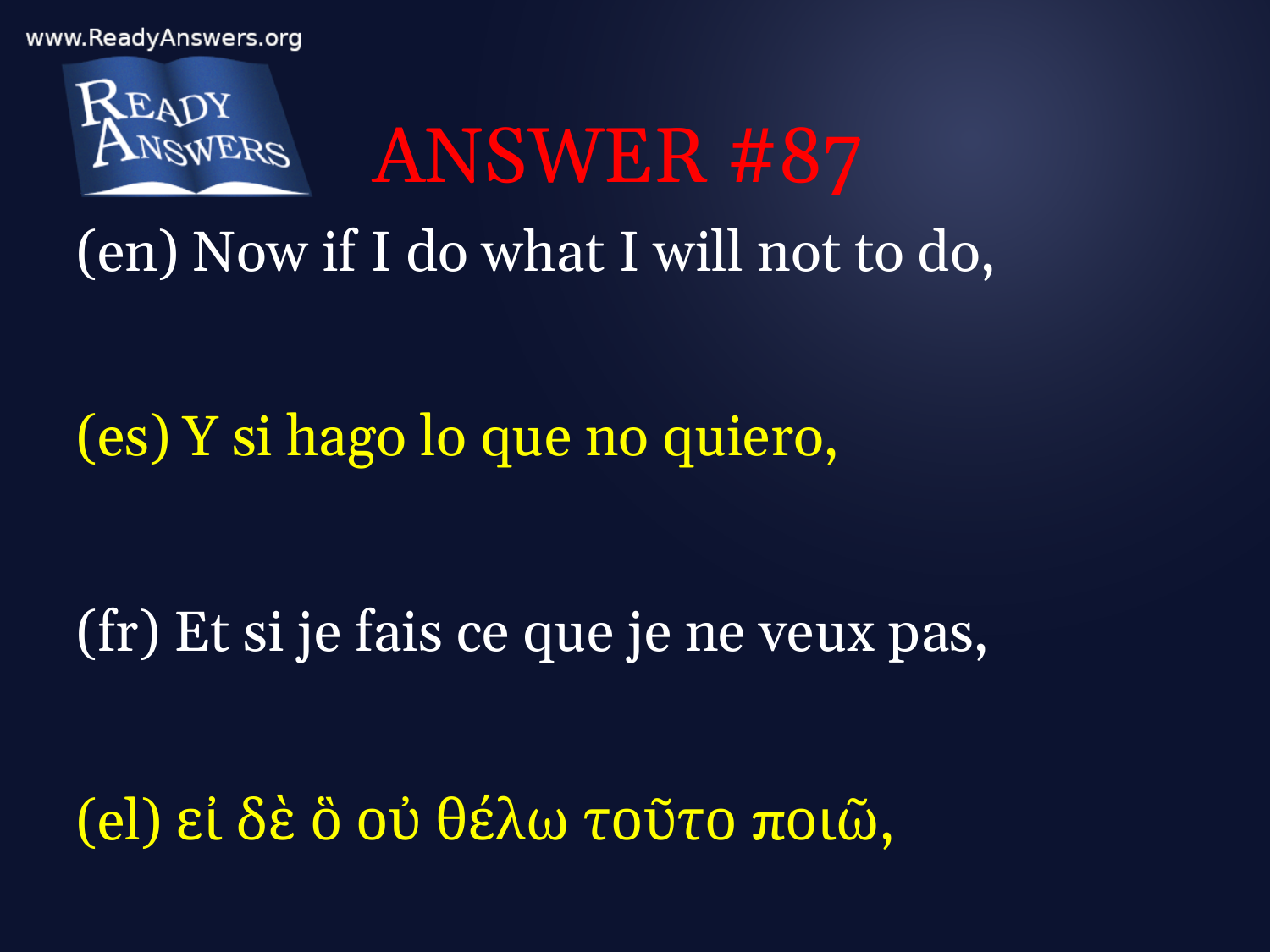

# ANSWER #87
(en) Now if I do what I will not to do,
(es) Y si hago lo que no quiero,
(fr) Et si je fais ce que je ne veux pas,
(el) εἰ δὲ ὃ οὐ θέλω τοῦτο ποιῶ,